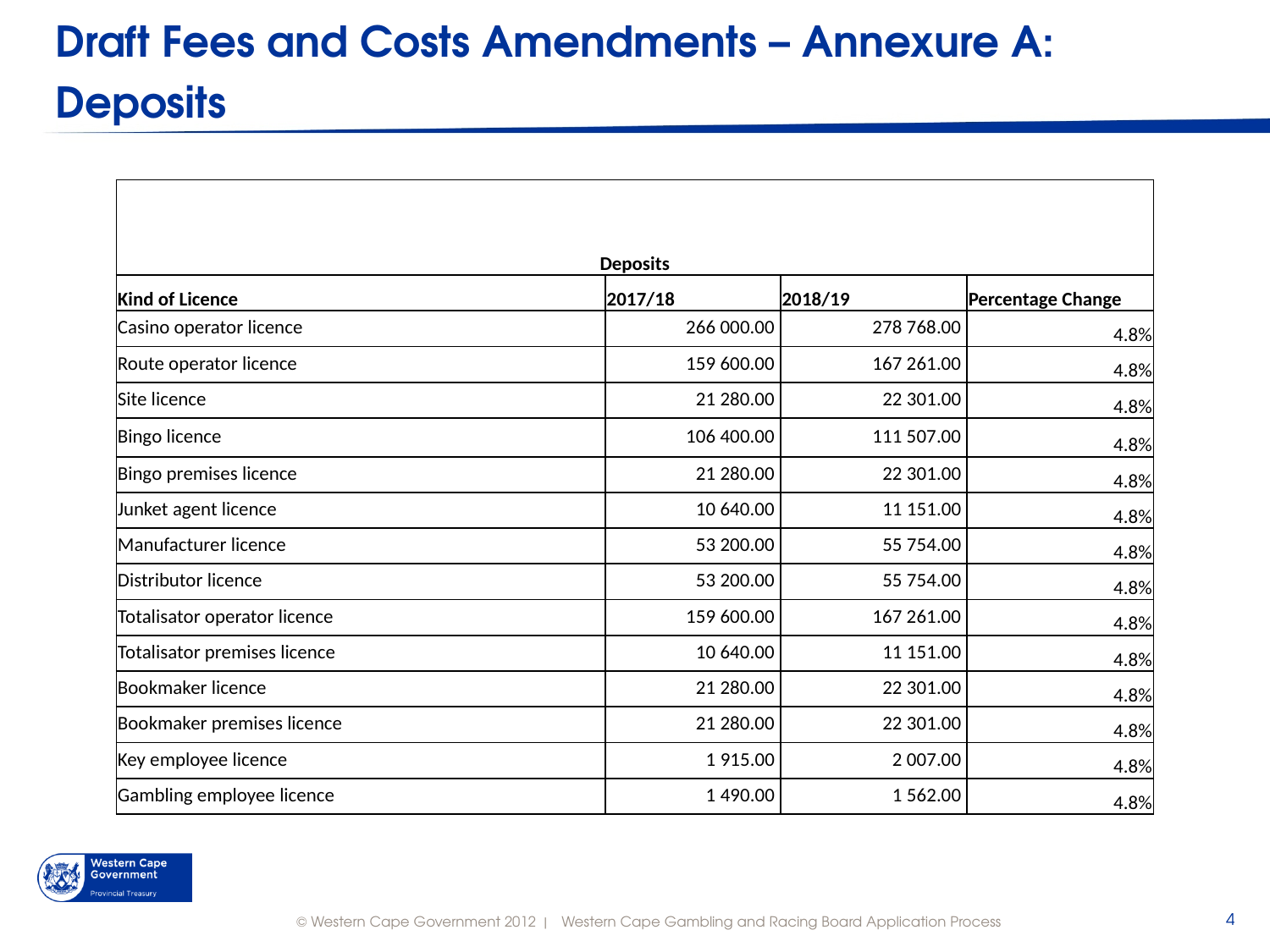

# Draft Fees and Costs Amendments – Annexure A:  Deposits

| Deposits |  |  |  |
| --- | --- | --- | --- |
| Kind of Licence | 2017/18 | 2018/19 | Percentage Change |
| Casino operator licence | 266 000.00 | 278 768.00 | 4.8% |
| Route operator licence | 159 600.00 | 167 261.00 | 4.8% |
| Site licence | 21 280.00 | 22 301.00 | 4.8% |
| Bingo licence | 106 400.00 | 111 507.00 | 4.8% |
| Bingo premises licence | 21 280.00 | 22 301.00 | 4.8% |
| Junket agent licence | 10 640.00 | 11 151.00 | 4.8% |
| Manufacturer licence | 53 200.00 | 55 754.00 | 4.8% |
| Distributor licence | 53 200.00 | 55 754.00 | 4.8% |
| Totalisator operator licence | 159 600.00 | 167 261.00 | 4.8% |
| Totalisator premises licence | 10 640.00 | 11 151.00 | 4.8% |
| Bookmaker licence | 21 280.00 | 22 301.00 | 4.8% |
| Bookmaker premises licence | 21 280.00 | 22 301.00 | 4.8% |
| Key employee licence | 1 915.00 | 2 007.00 | 4.8% |
| Gambling employee licence | 1 490.00 | 1 562.00 | 4.8% |
Western Cape Gambling and Racing Board Application Process
4